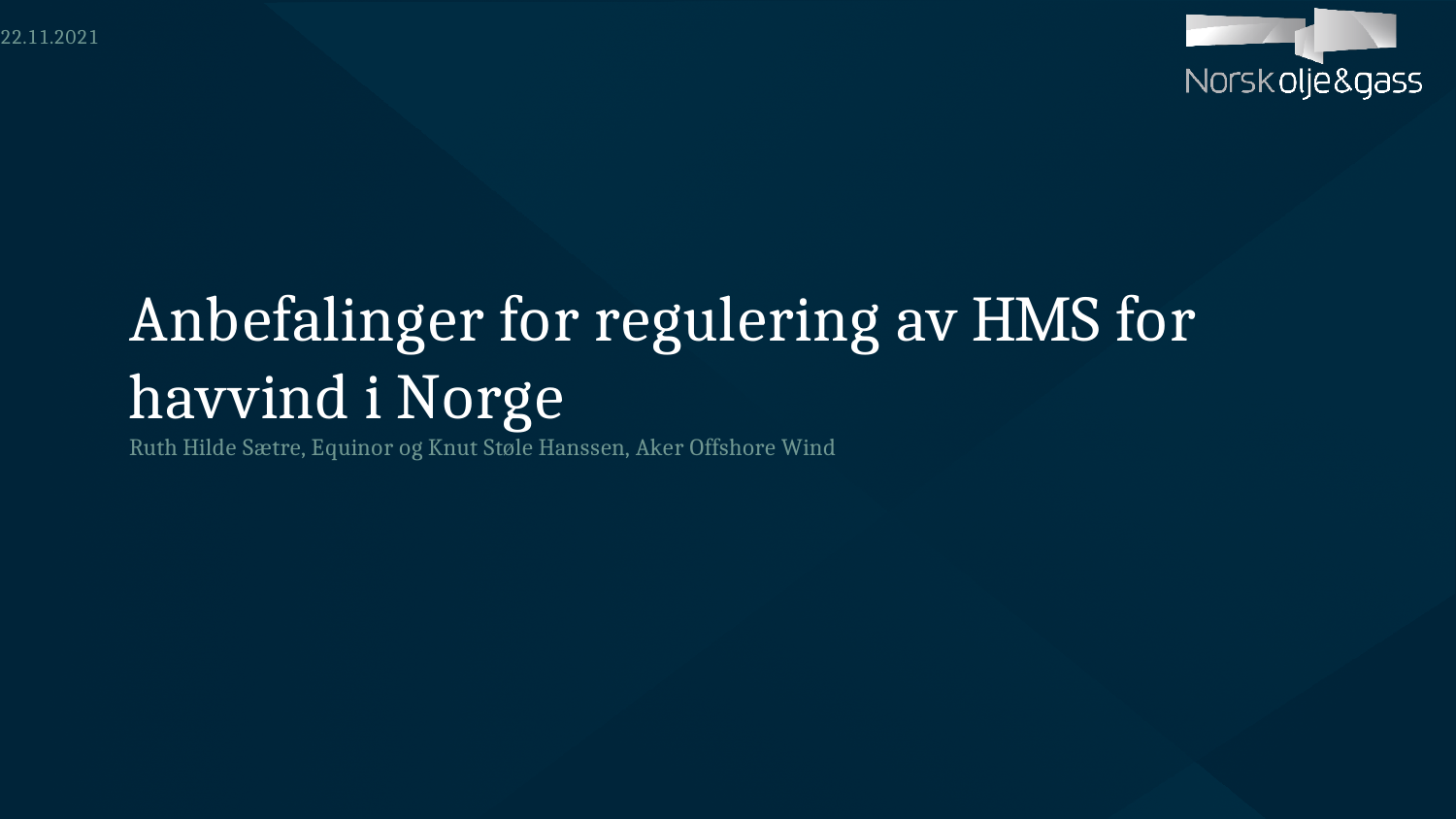

22.11.2021
# Anbefalinger for regulering av HMS for havvind i Norge
Ruth Hilde Sætre, Equinor og Knut Støle Hanssen, Aker Offshore Wind